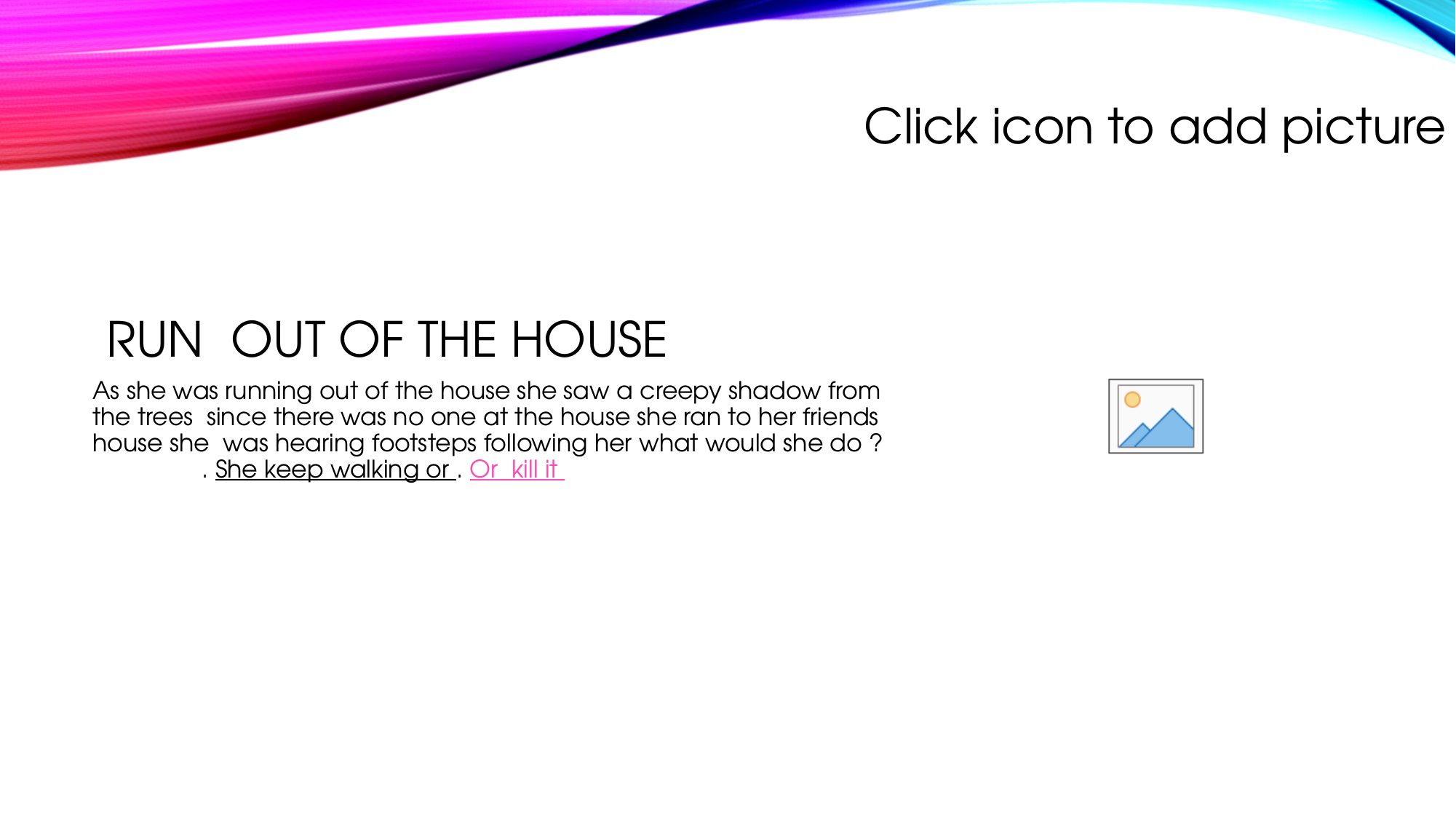

# Run  out of the house
As she was running out of the house she saw a creepy shadow from the trees  since there was no one at the house she ran to her friends house she  was hearing footsteps following her what would she do ?	. She keep walking 				or 	. Or  kill it